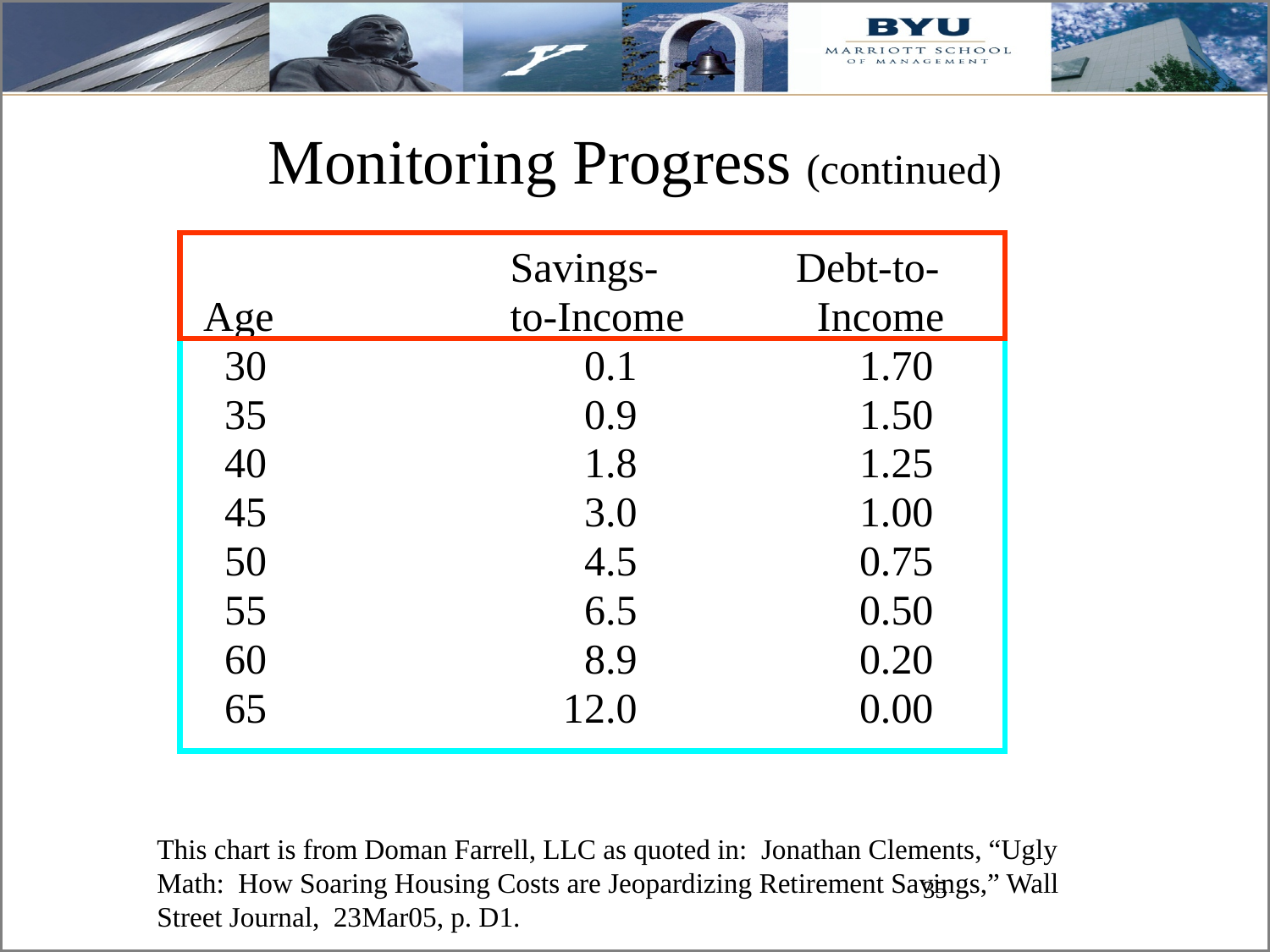

# Monitoring Progress (continued)
			   Savings-	      Debt-to-
     Age		   to-Income	        Income
	30            	          0.1	           	1.70
	35           	          0.9	            1.50
	40          	          1.8	            1.25
	45           	          3.0	            1.00
	50          	          4.5	            0.75
	55          	          6.5	            0.50
	60          	          8.9	            0.20
	65         	        12.0	            0.00

This chart is from Doman Farrell, LLC as quoted in:  Jonathan Clements, “Ugly Math:  How Soaring Housing Costs are Jeopardizing Retirement Savings,” Wall Street Journal,  23Mar05, p. D1.
35